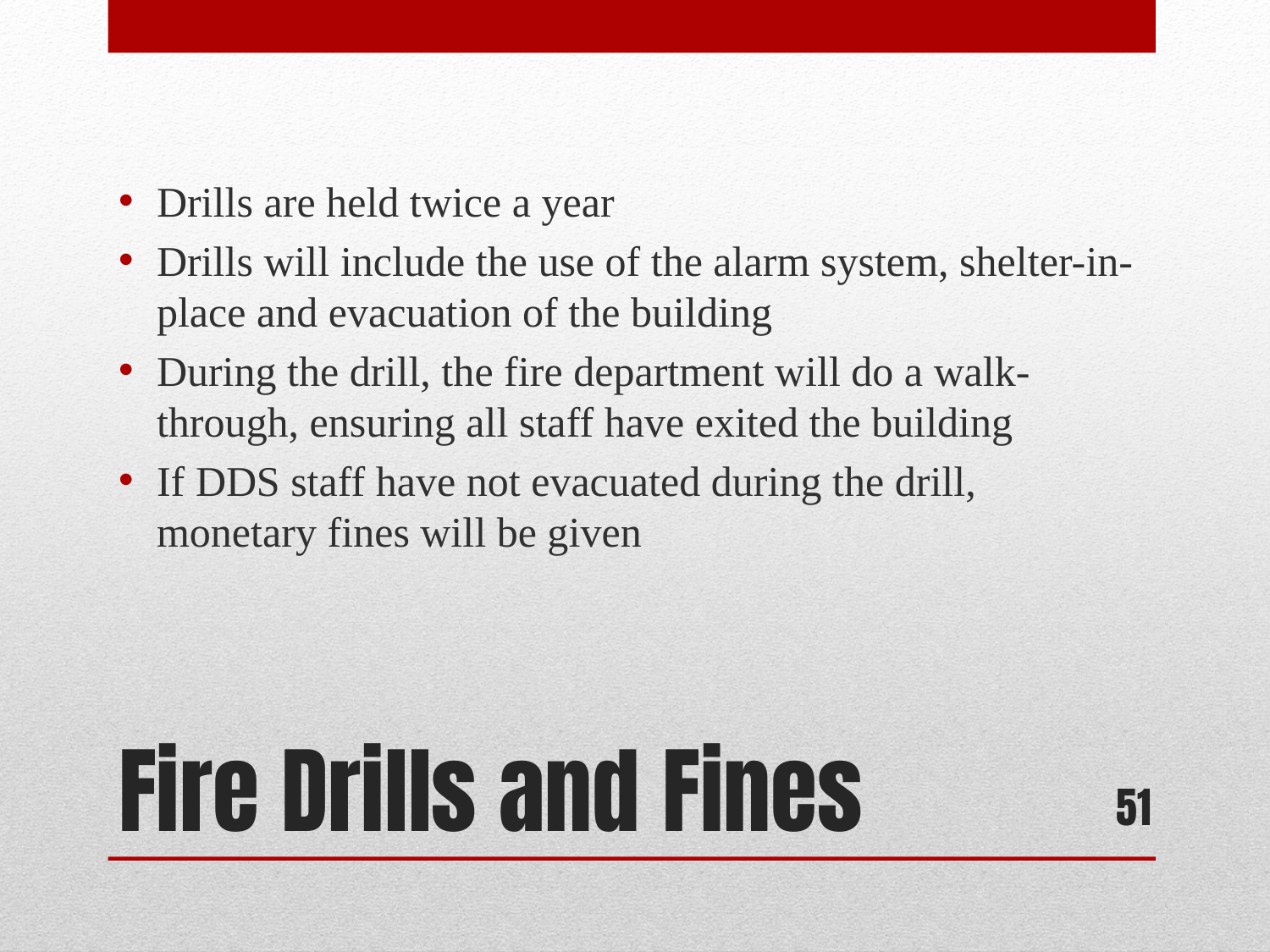

Drills are held twice a year
Drills will include the use of the alarm system, shelter-in-place and evacuation of the building
During the drill, the fire department will do a walk-through, ensuring all staff have exited the building
If DDS staff have not evacuated during the drill, monetary fines will be given
# Fire Drills and Fines
51